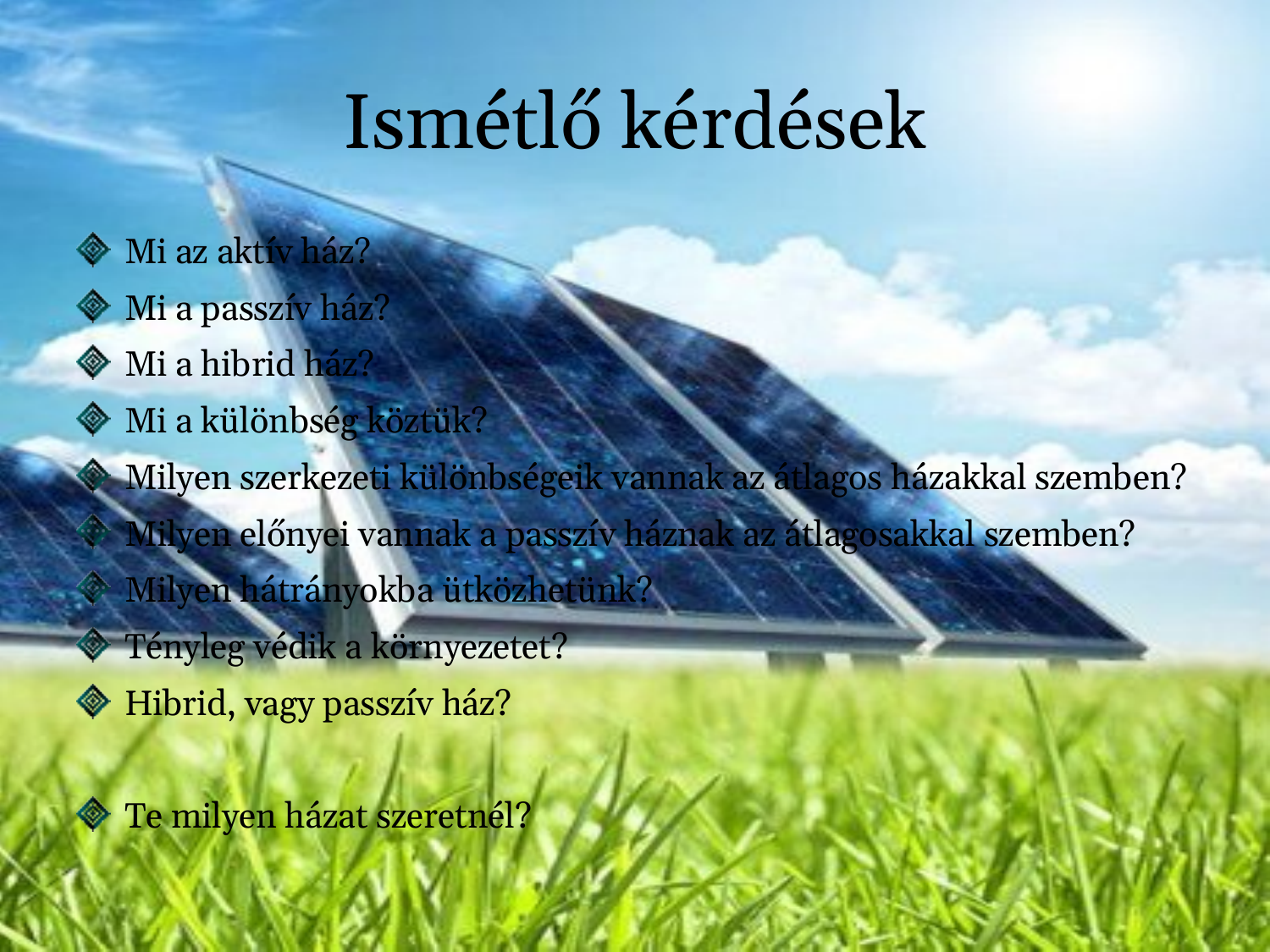

# Ismétlő kérdések
Mi az aktív ház?
Mi a passzív ház?
Mi a hibrid ház?
Mi a különbség köztük?
Milyen szerkezeti különbségeik vannak az átlagos házakkal szemben?
Milyen előnyei vannak a passzív háznak az átlagosakkal szemben?
Milyen hátrányokba ütközhetünk?
Tényleg védik a környezetet?
Hibrid, vagy passzív ház?

Te milyen házat szeretnél?